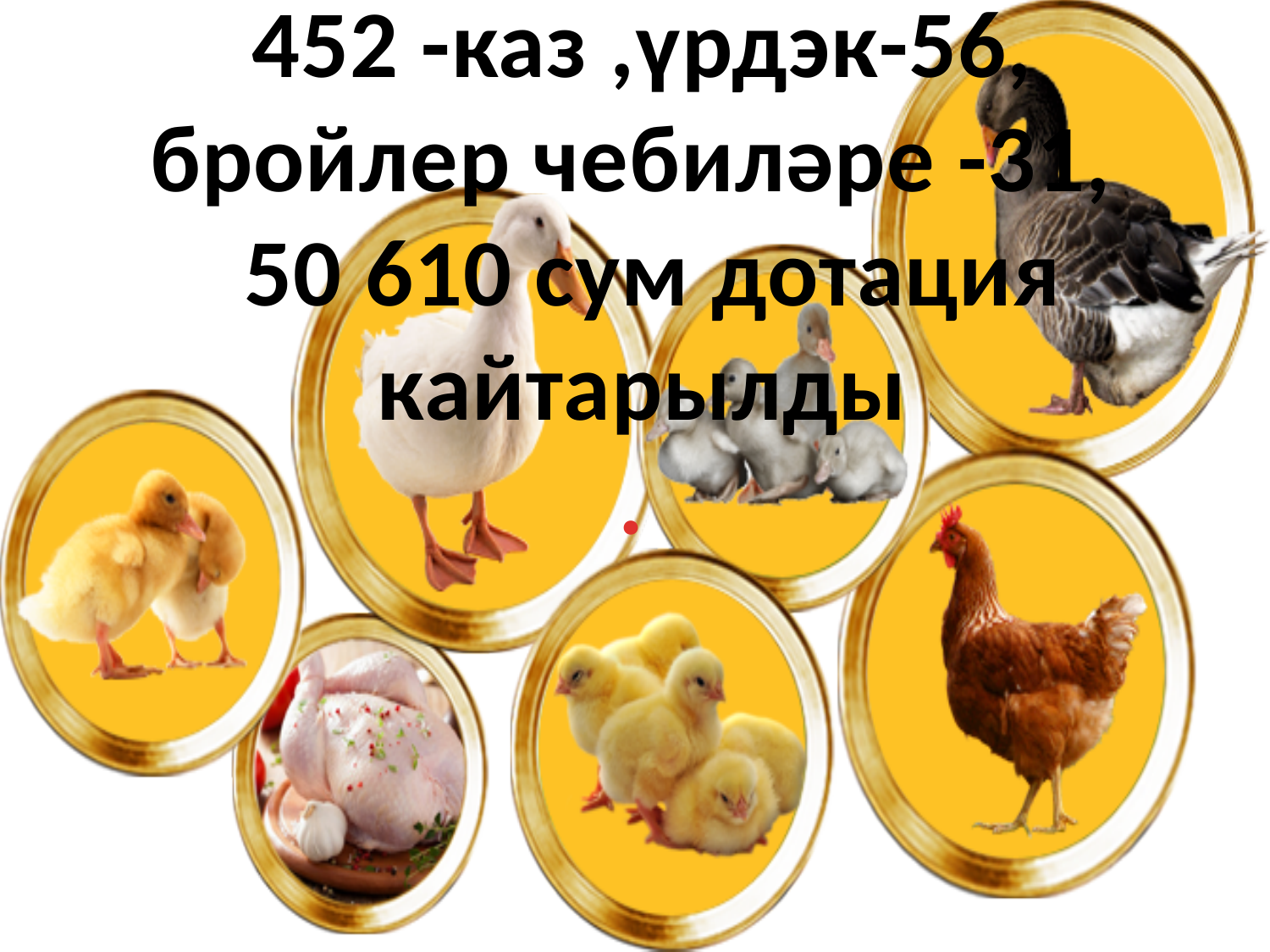

452 -каз ,үрдэк-56,
бройлер чебиләре -31,
 50 610 сум дотация кайтарылды
.